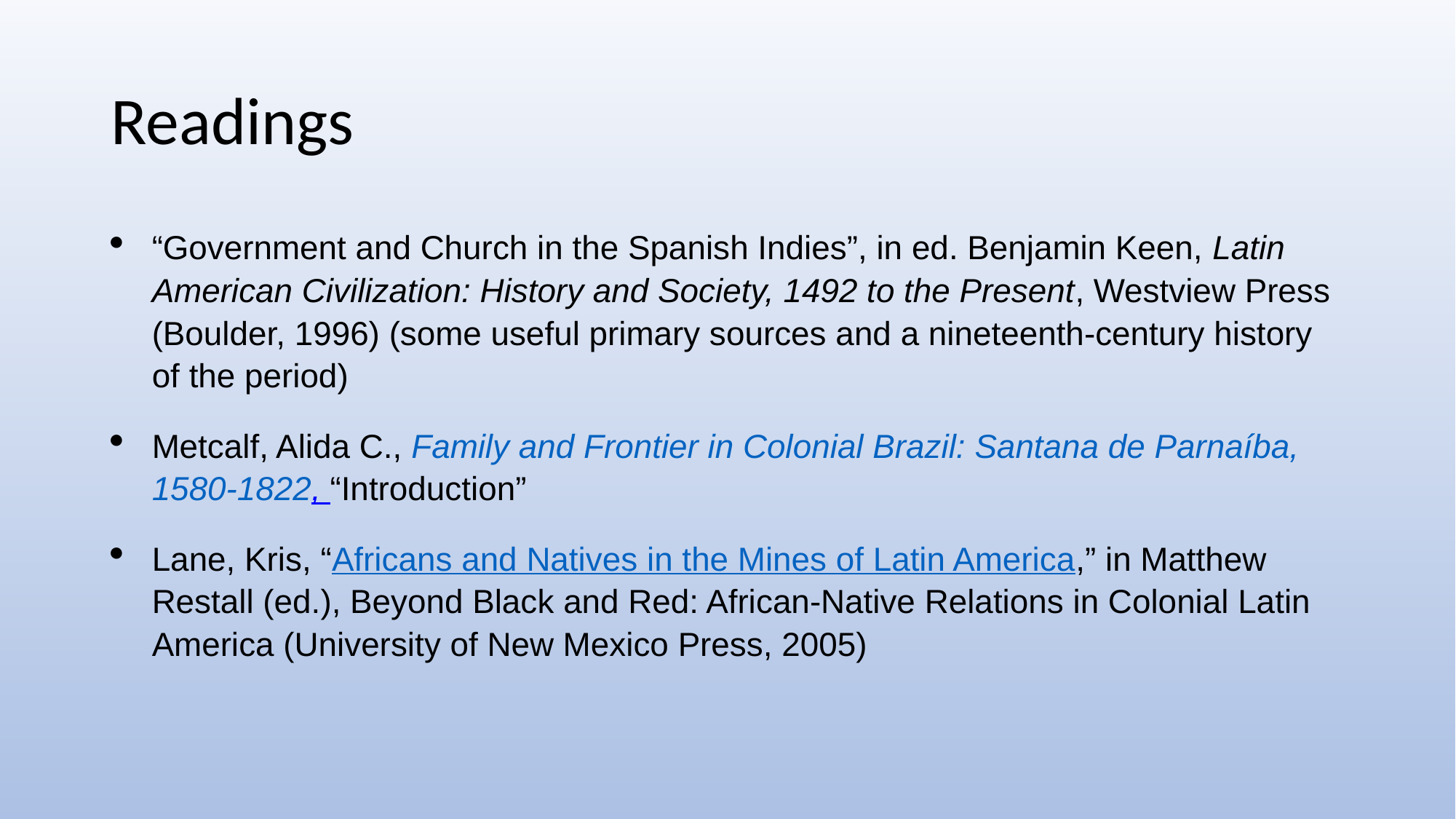

# Readings
“Government and Church in the Spanish Indies”, in ed. Benjamin Keen, Latin American Civilization: History and Society, 1492 to the Present, Westview Press (Boulder, 1996) (some useful primary sources and a nineteenth-century history of the period)
Metcalf, Alida C., Family and Frontier in Colonial Brazil: Santana de Parnaíba, 1580-1822, “Introduction”
Lane, Kris, “Africans and Natives in the Mines of Latin America,” in Matthew Restall (ed.), Beyond Black and Red: African-Native Relations in Colonial Latin America (University of New Mexico Press, 2005)